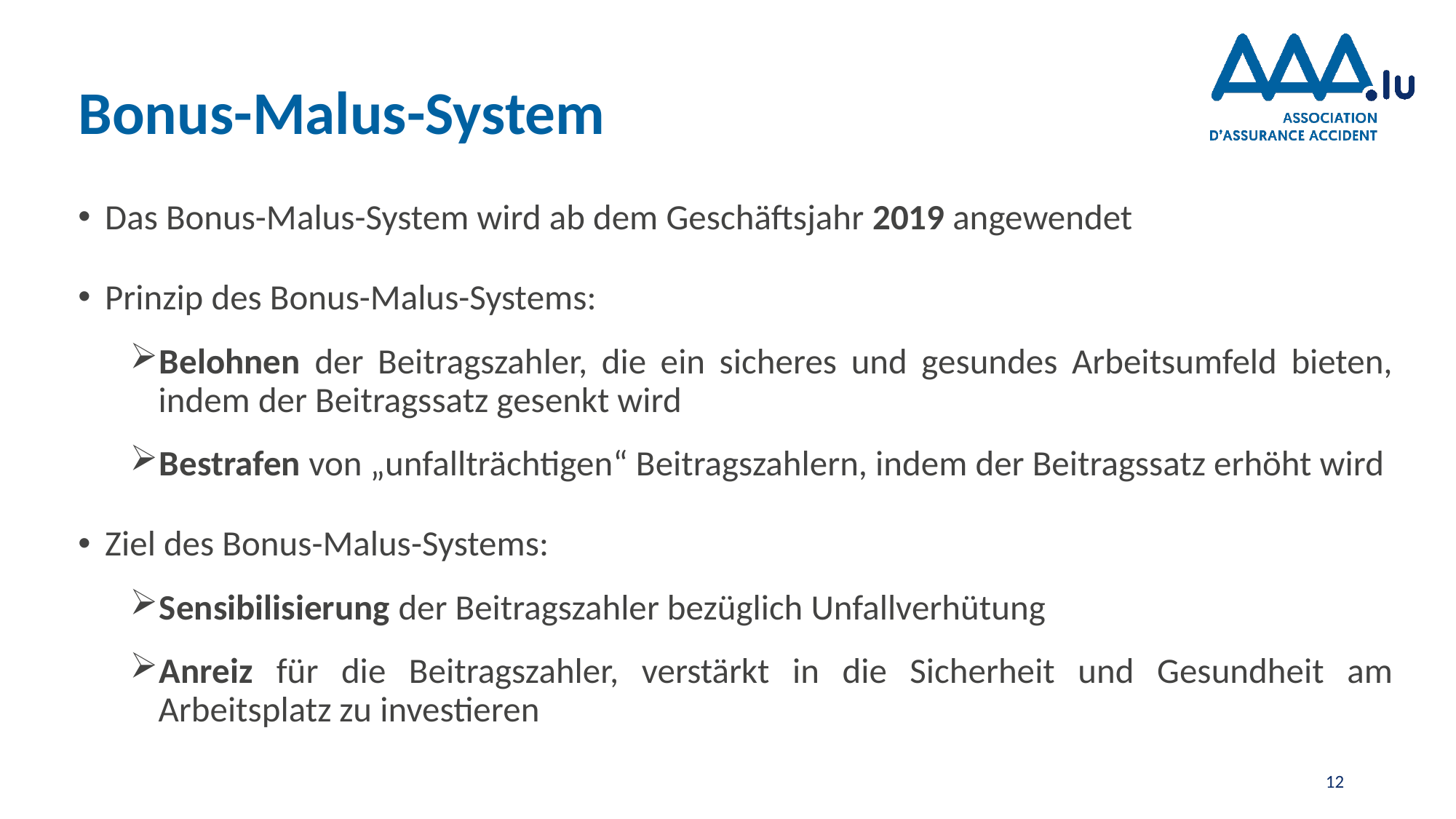

# Bonus-Malus-System
Das Bonus-Malus-System wird ab dem Geschäftsjahr 2019 angewendet
Prinzip des Bonus-Malus-Systems:
Belohnen der Beitragszahler, die ein sicheres und gesundes Arbeitsumfeld bieten, indem der Beitragssatz gesenkt wird
Bestrafen von „unfallträchtigen“ Beitragszahlern, indem der Beitragssatz erhöht wird
Ziel des Bonus-Malus-Systems:
Sensibilisierung der Beitragszahler bezüglich Unfallverhütung
Anreiz für die Beitragszahler, verstärkt in die Sicherheit und Gesundheit am Arbeitsplatz zu investieren

12